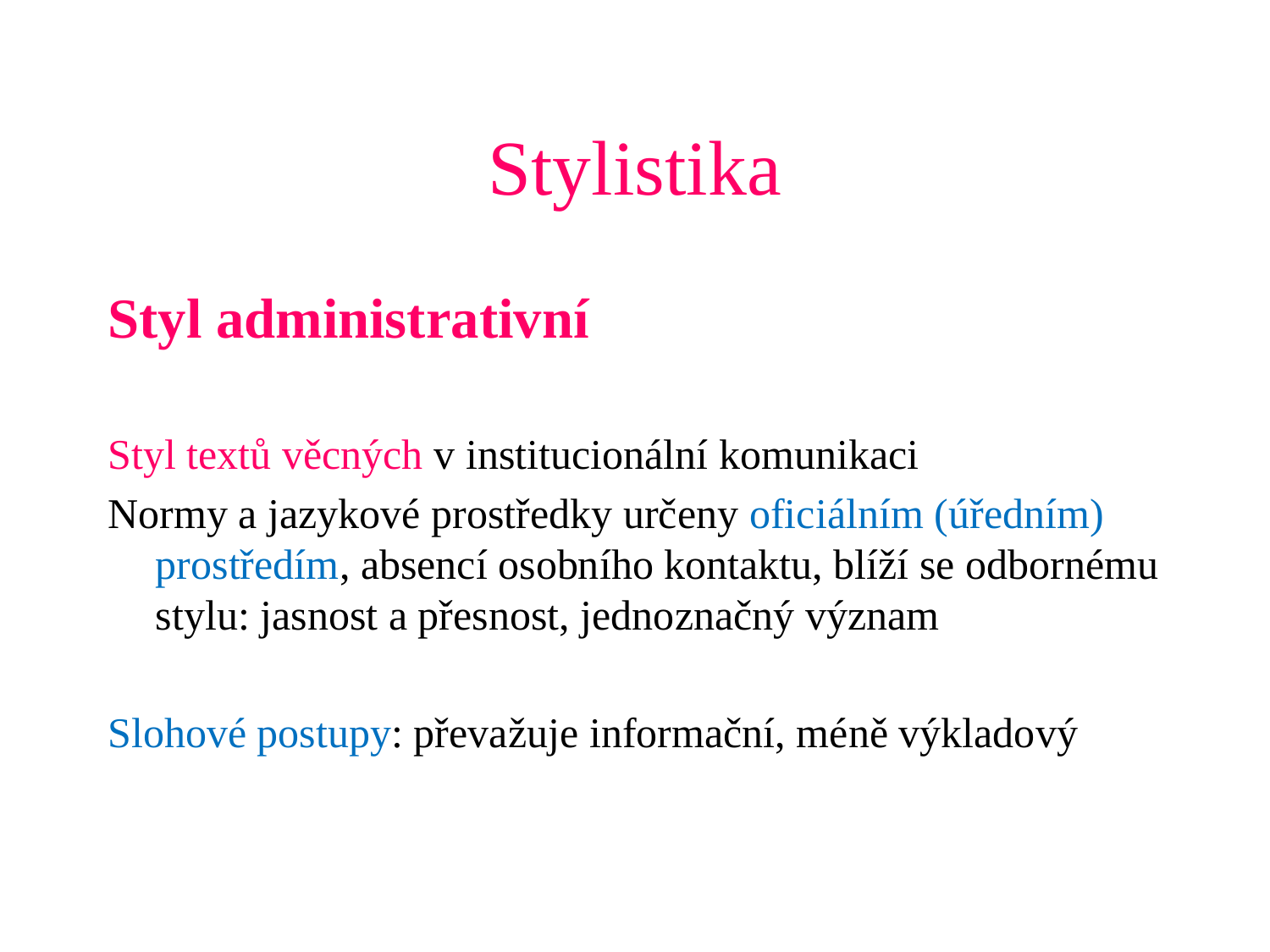

# Stylistika
Styl administrativní

Styl textů věcných v institucionální komunikaci
Normy a jazykové prostředky určeny oficiálním (úředním) prostředím, absencí osobního kontaktu, blíží se odbornému stylu: jasnost a přesnost, jednoznačný význam

Slohové postupy: převažuje informační, méně výkladový